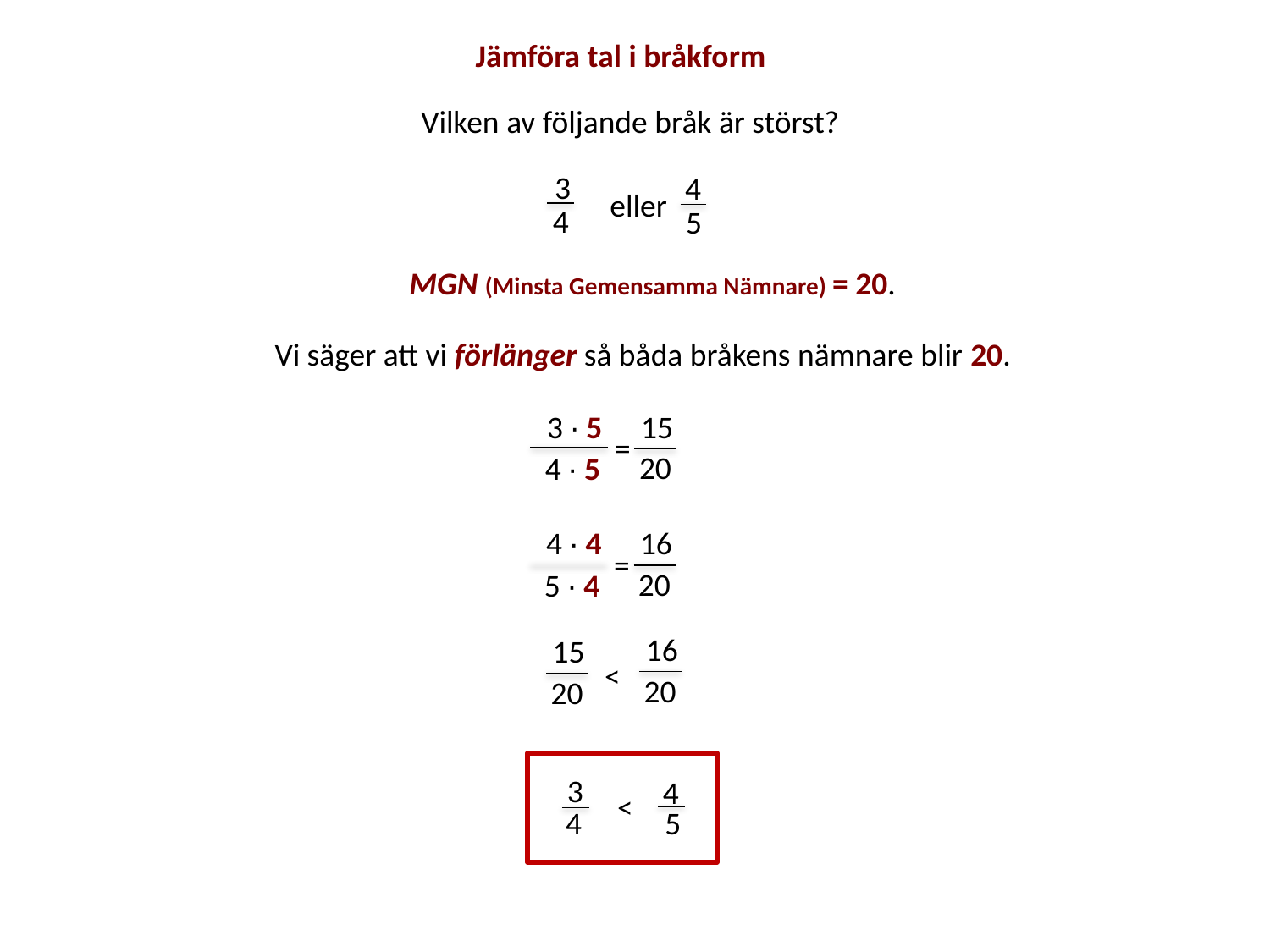

Jämföra tal i bråkform
Vilken av följande bråk är störst?
3
4
4
5
eller
MGN (Minsta Gemensamma Nämnare) = 20.
Vi säger att vi förlänger så båda bråkens nämnare blir 20.
3 ∙ 5
 4 ∙ 5
15
20
=
4 ∙ 4
 5 ∙ 4
16
20
=
16
20
15
20
<

3
4
4
5
<